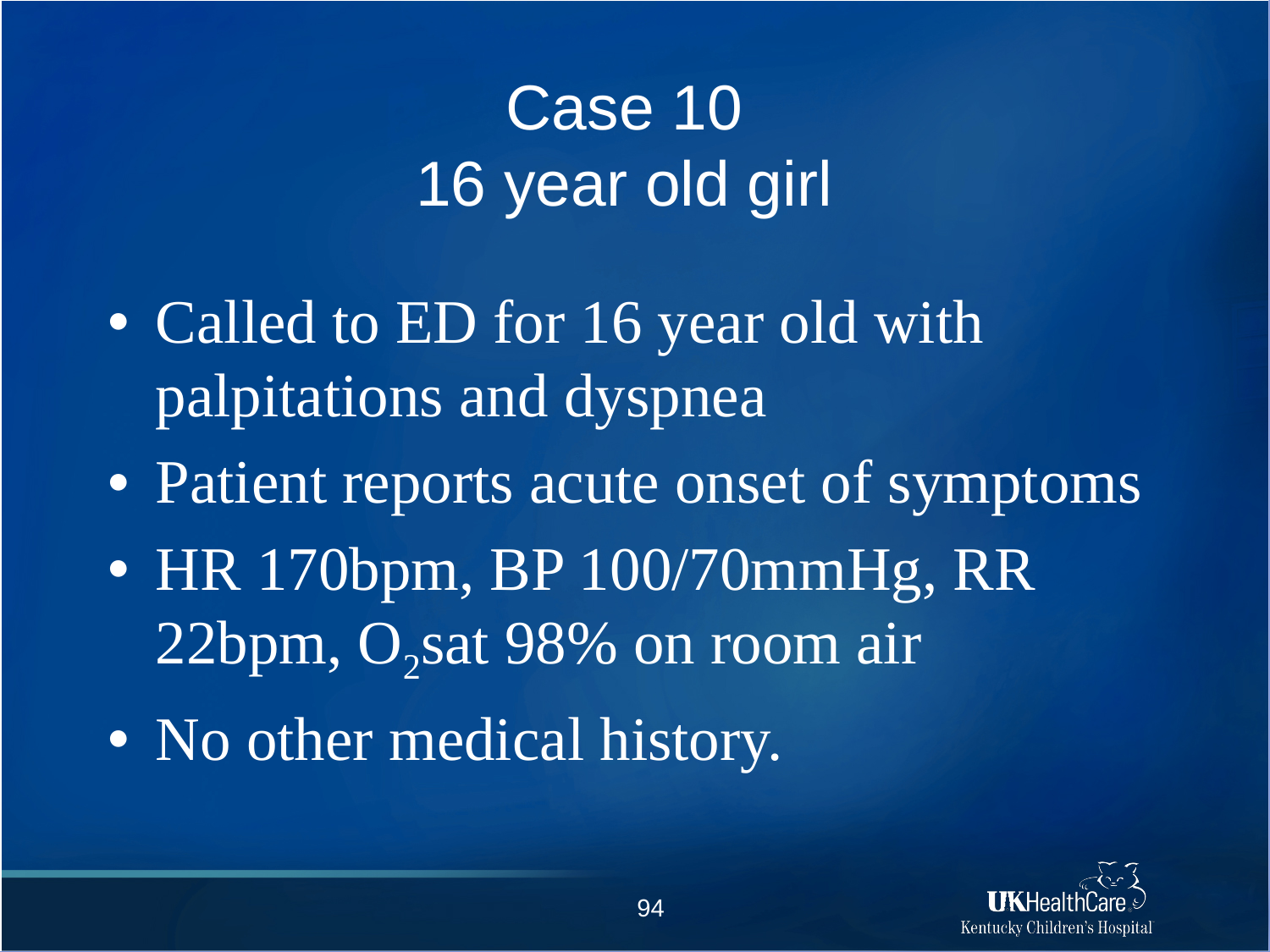

# Case 10 16 year old girl
Called to ED for 16 year old with palpitations and dyspnea
Patient reports acute onset of symptoms
HR 170bpm, BP 100/70mmHg, RR 22bpm, O2sat 98% on room air
No other medical history.

94